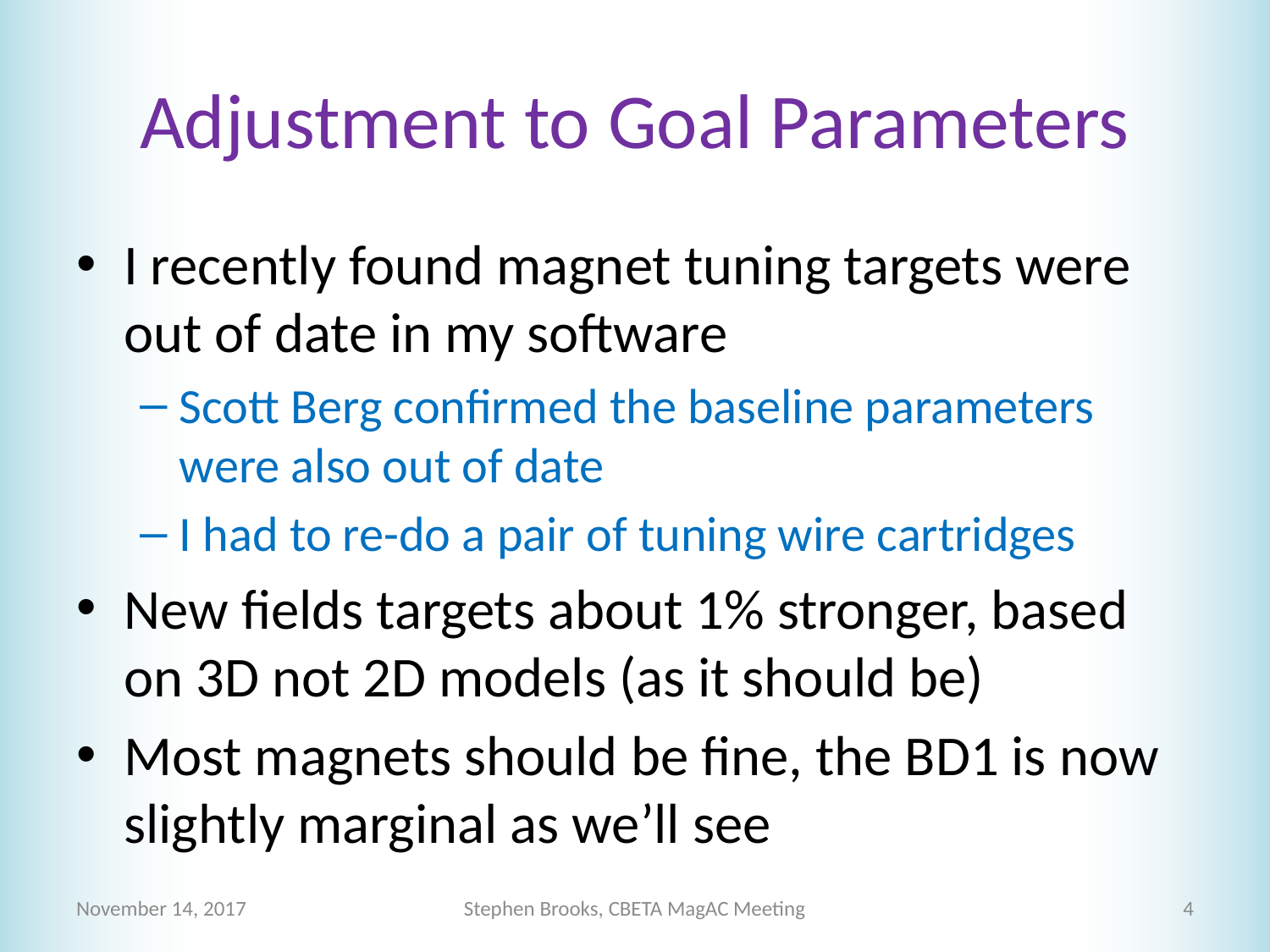

# Adjustment to Goal Parameters
I recently found magnet tuning targets were out of date in my software
Scott Berg confirmed the baseline parameters were also out of date
I had to re-do a pair of tuning wire cartridges
New fields targets about 1% stronger, based on 3D not 2D models (as it should be)
Most magnets should be fine, the BD1 is now slightly marginal as we’ll see
November 14, 2017
Stephen Brooks, CBETA MagAC Meeting
4